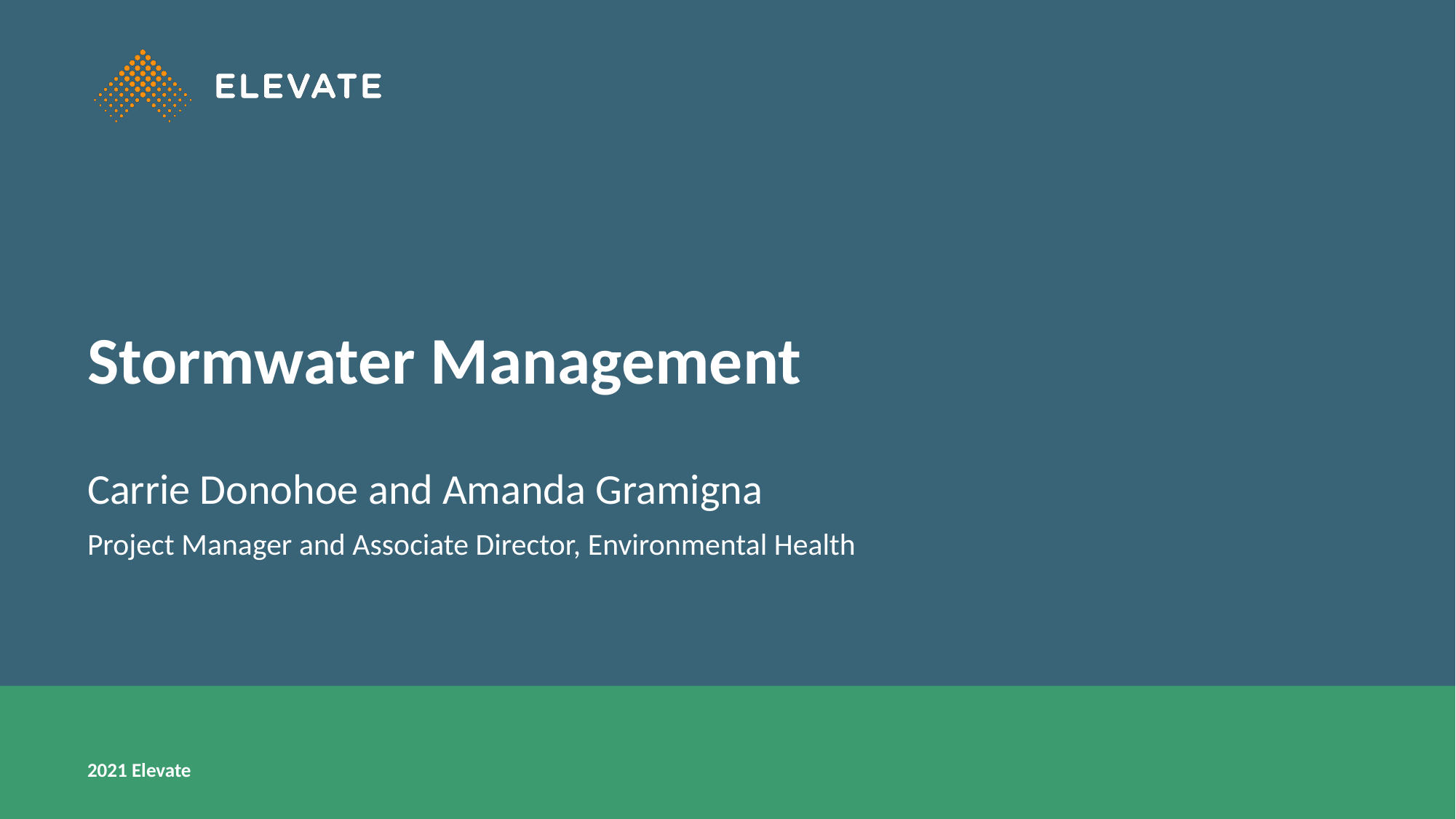

# Stormwater Management
Carrie Donohoe and Amanda Gramigna
Project Manager and Associate Director, Environmental Health